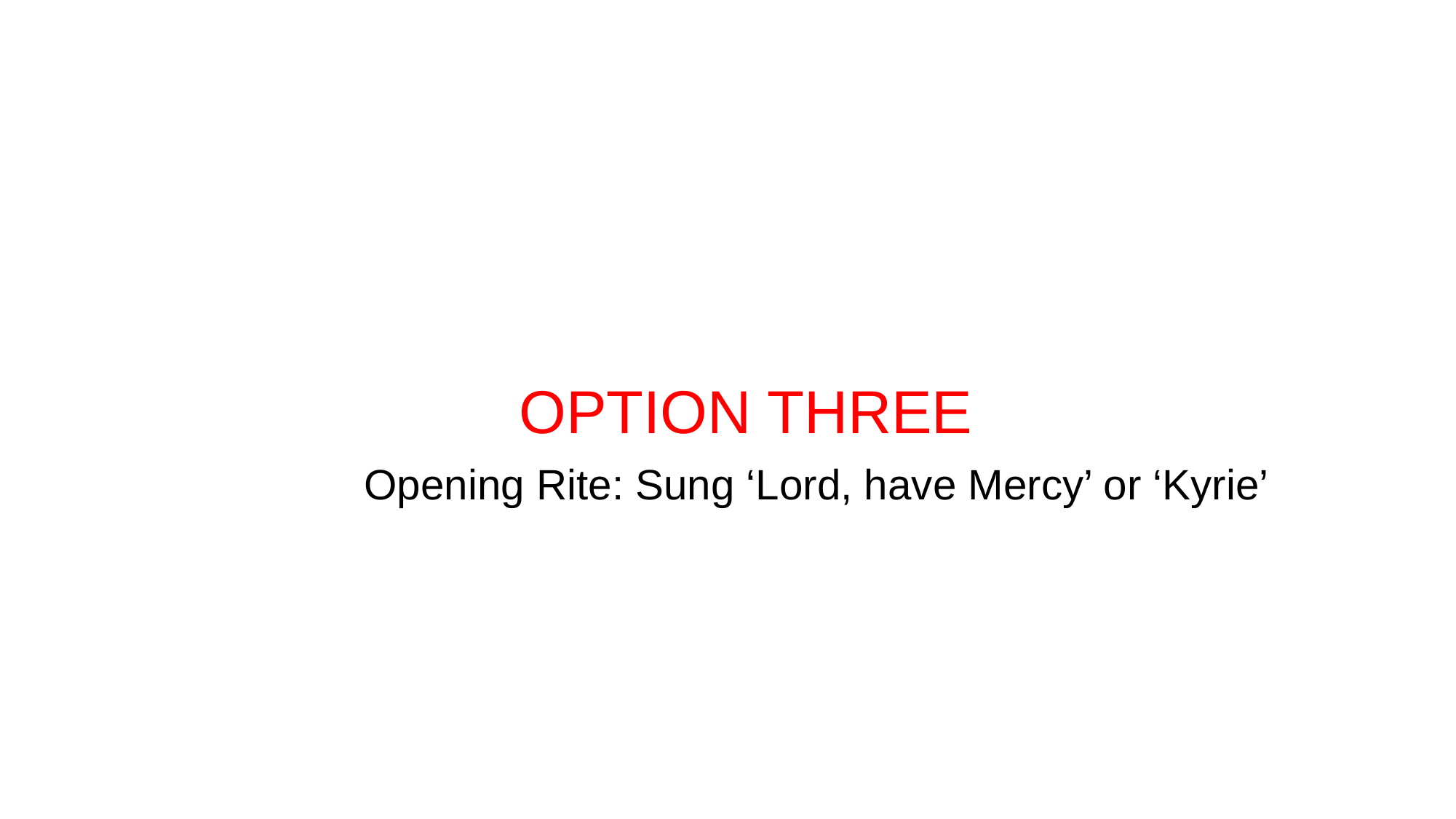

OPTION THREE
Opening Rite: Sung ‘Lord, have Mercy’ or ‘Kyrie’